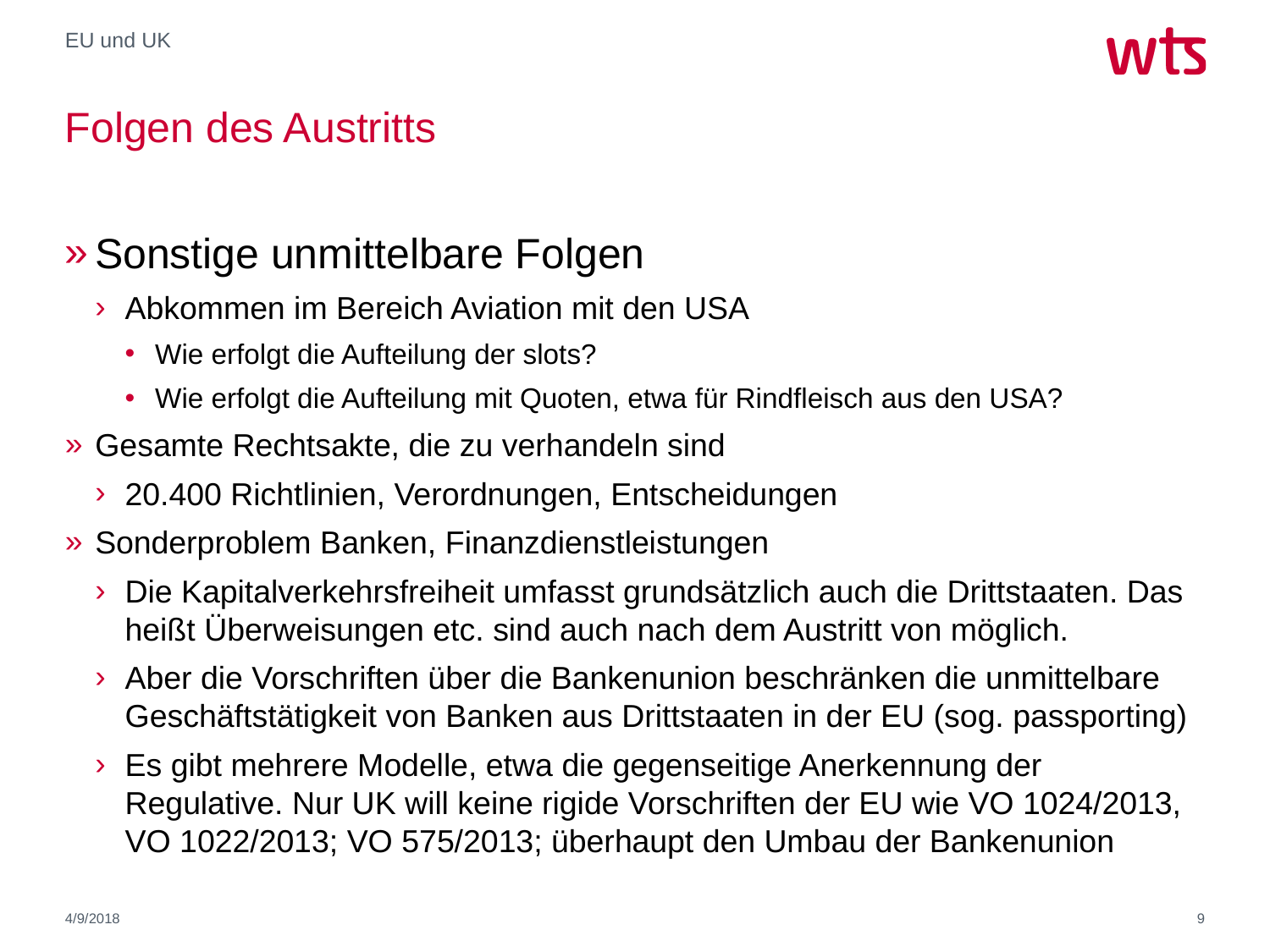

EU und UK
# Folgen des Austritts
Sonstige unmittelbare Folgen
Abkommen im Bereich Aviation mit den USA
Wie erfolgt die Aufteilung der slots?
Wie erfolgt die Aufteilung mit Quoten, etwa für Rindfleisch aus den USA?
Gesamte Rechtsakte, die zu verhandeln sind
20.400 Richtlinien, Verordnungen, Entscheidungen
Sonderproblem Banken, Finanzdienstleistungen
Die Kapitalverkehrsfreiheit umfasst grundsätzlich auch die Drittstaaten. Das heißt Überweisungen etc. sind auch nach dem Austritt von möglich.
Aber die Vorschriften über die Bankenunion beschränken die unmittelbare Geschäftstätigkeit von Banken aus Drittstaaten in der EU (sog. passporting)
Es gibt mehrere Modelle, etwa die gegenseitige Anerkennung der Regulative. Nur UK will keine rigide Vorschriften der EU wie VO 1024/2013, VO 1022/2013; VO 575/2013; überhaupt den Umbau der Bankenunion

4/9/2018
9